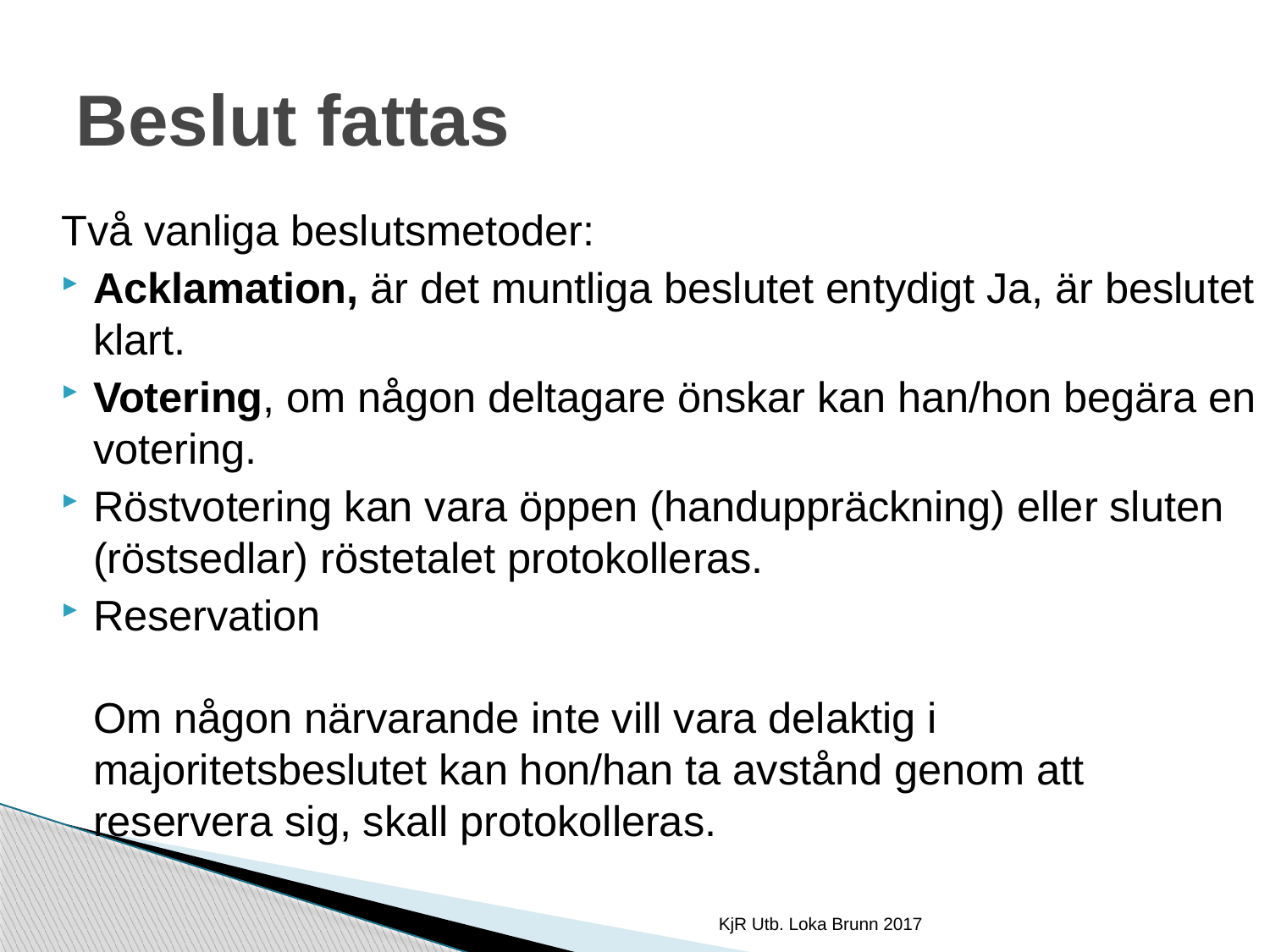

# Beslut fattas
Två vanliga beslutsmetoder:
Acklamation, är det muntliga beslutet entydigt Ja, är beslutet klart.
Votering, om någon deltagare önskar kan han/hon begära en votering.
Röstvotering kan vara öppen (handuppräckning) eller sluten (röstsedlar) röstetalet protokolleras.
Reservation
Om någon närvarande inte vill vara delaktig i majoritetsbeslutet kan hon/han ta avstånd genom att reservera sig, skall protokolleras.
KjR Utb. Loka Brunn 2017